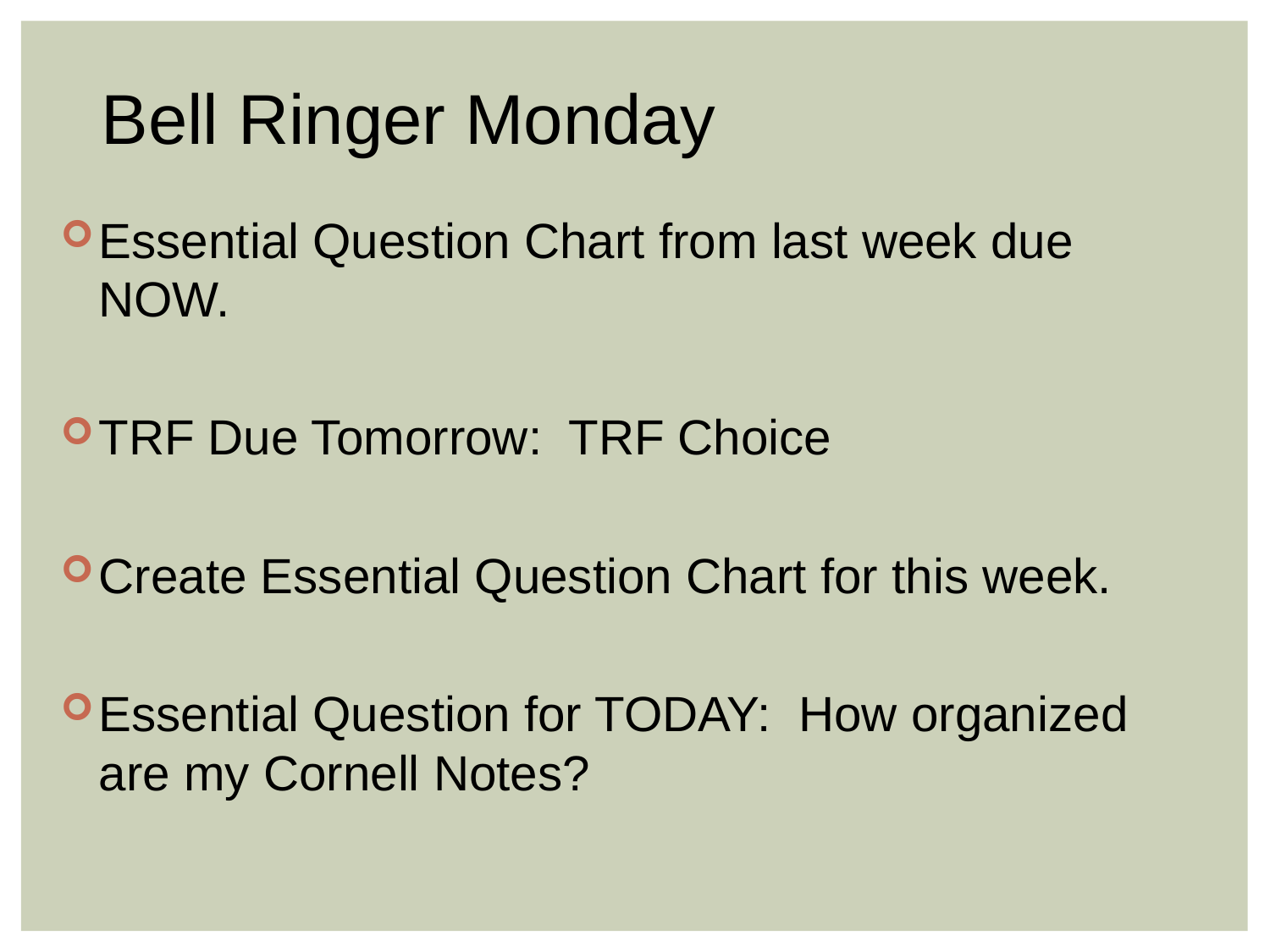

Bell Ringer Monday
Essential Question Chart from last week due NOW.

TRF Due Tomorrow:  TRF Choice

Create Essential Question Chart for this week.

Essential Question for TODAY:  How organized are my Cornell Notes?